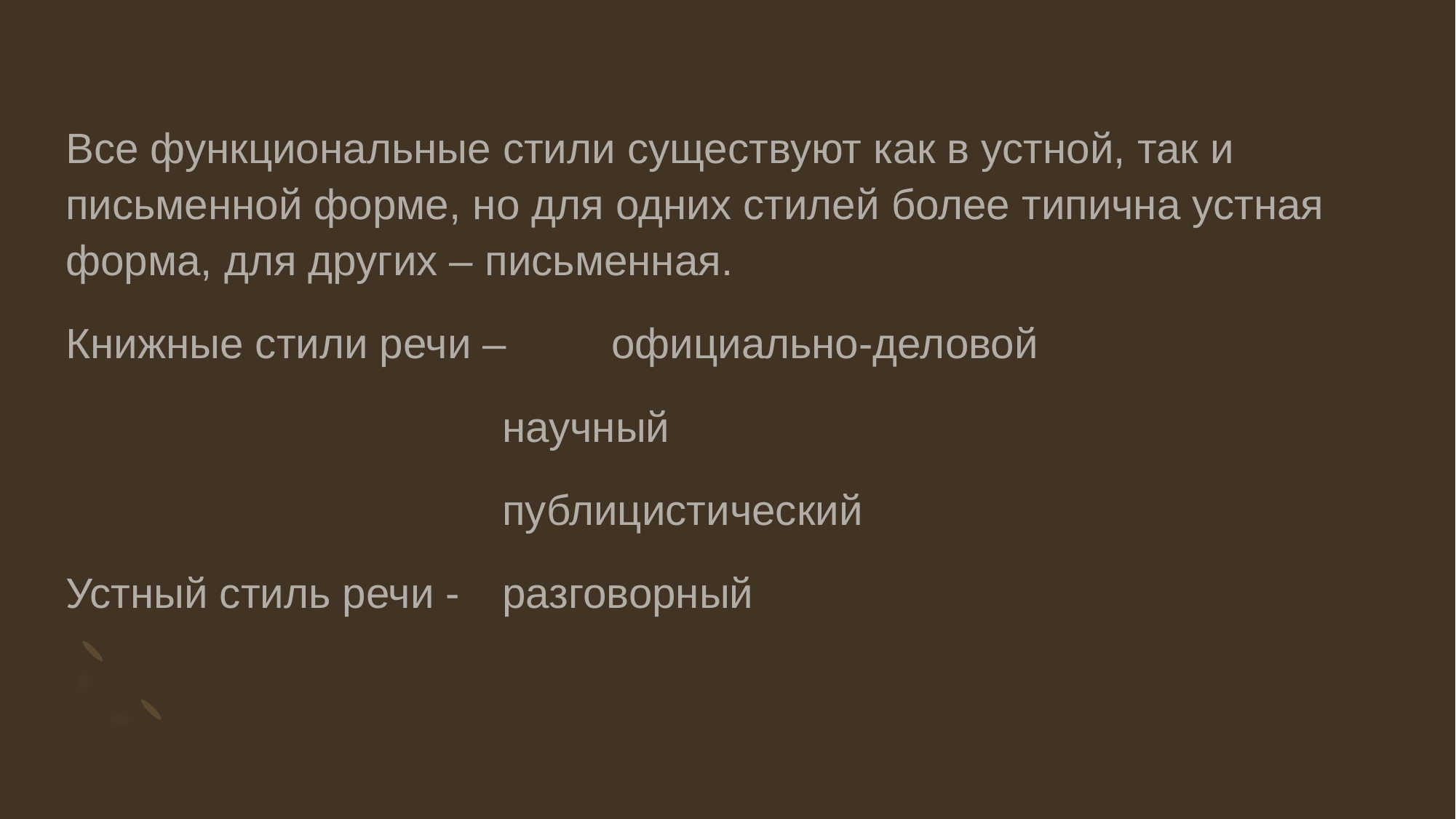

Все функциональные стили существуют как в устной, так и письменной форме, но для одних стилей более типична устная форма, для других – письменная.
Книжные стили речи – 	официально-деловой
				научный
				публицистический
Устный стиль речи - 	разговорный